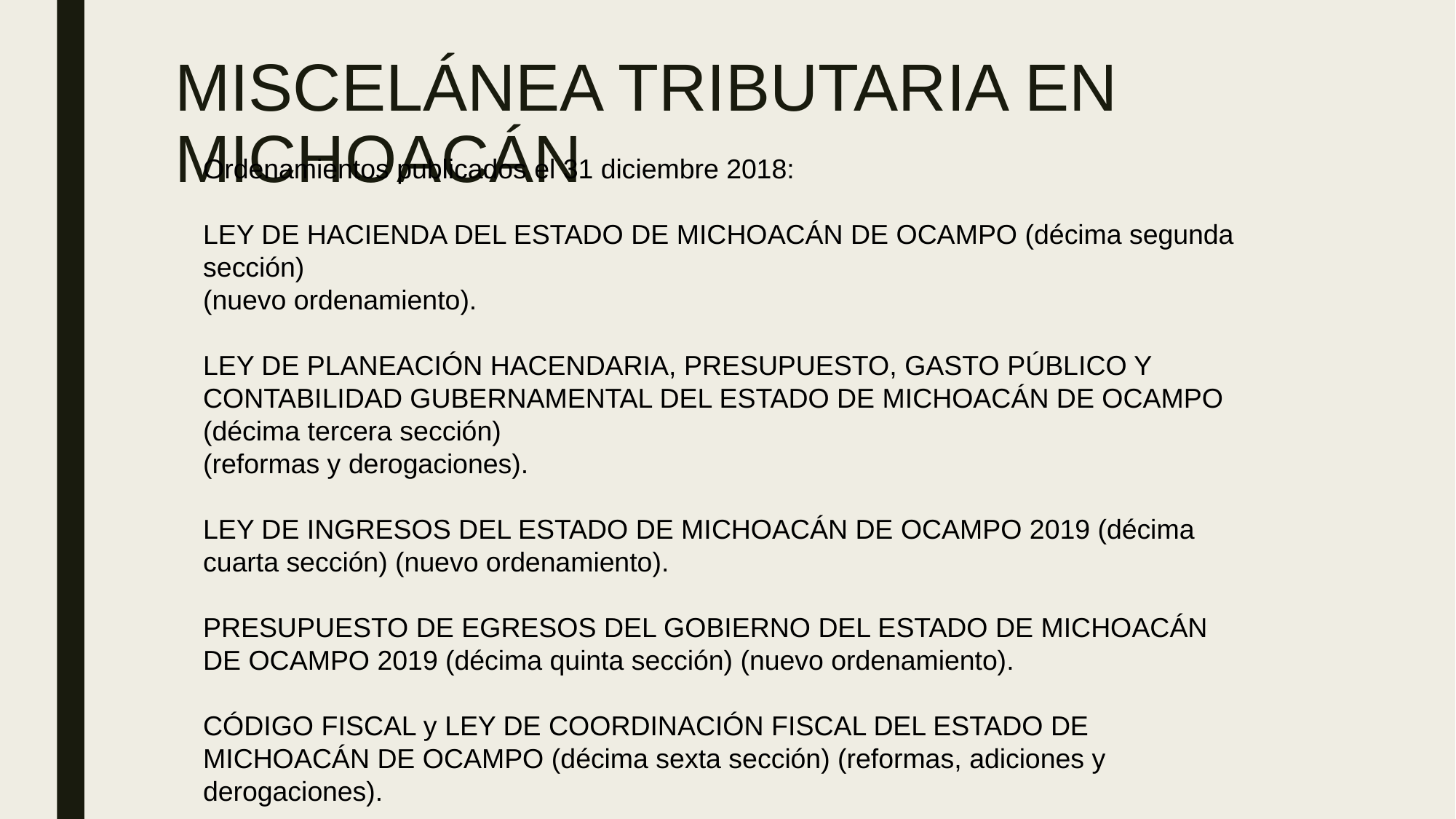

# MISCELÁNEA TRIBUTARIA EN MICHOACÁN
Ordenamientos publicados el 31 diciembre 2018:

LEY DE HACIENDA DEL ESTADO DE MICHOACÁN DE OCAMPO (décima segunda sección)
(nuevo ordenamiento).

LEY DE PLANEACIÓN HACENDARIA, PRESUPUESTO, GASTO PÚBLICO Y CONTABILIDAD GUBERNAMENTAL DEL ESTADO DE MICHOACÁN DE OCAMPO (décima tercera sección)
(reformas y derogaciones).

LEY DE INGRESOS DEL ESTADO DE MICHOACÁN DE OCAMPO 2019 (décima cuarta sección) (nuevo ordenamiento).

PRESUPUESTO DE EGRESOS DEL GOBIERNO DEL ESTADO DE MICHOACÁN DE OCAMPO 2019 (décima quinta sección) (nuevo ordenamiento).

CÓDIGO FISCAL y LEY DE COORDINACIÓN FISCAL DEL ESTADO DE MICHOACÁN DE OCAMPO (décima sexta sección) (reformas, adiciones y derogaciones).

PROGRAMA DE VERIFICACIÓN VEHICULAR OBLIGATORIA DEL ESTADO DE MICHOACÁN DE OCAMPO PARA EL PRIMER SEMESTRE 2019 (primera sección).